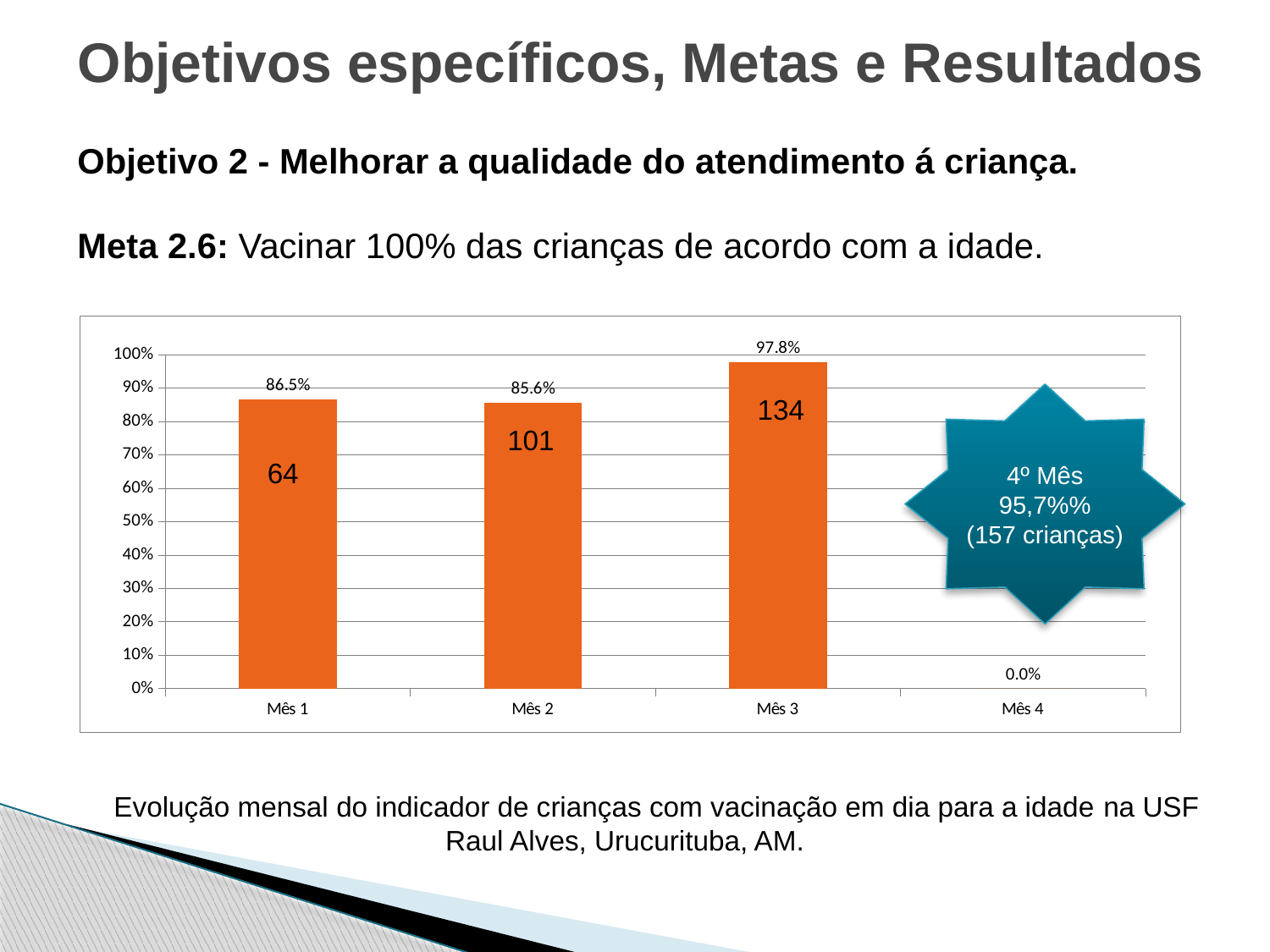

# Objetivos específicos, Metas e Resultados
Objetivo 2 - Melhorar a qualidade do atendimento á criança.
Meta 2.6: Vacinar 100% das crianças de acordo com a idade.

### Chart

| Category | Proporção de crianças com vacinação em dia para a idade |
|---|---|
| Mês 1 | 0.864864864864865 |
| Mês 2 | 0.855932203389835 |
| Mês 3 | 0.978102189781014 |
| Mês 4 | 0.0 |
4º Mês
95,7%%
(157 crianças)
134
101
64
Evolução mensal do indicador de crianças com vacinação em dia para a idade na USF Raul Alves, Urucurituba, AM.